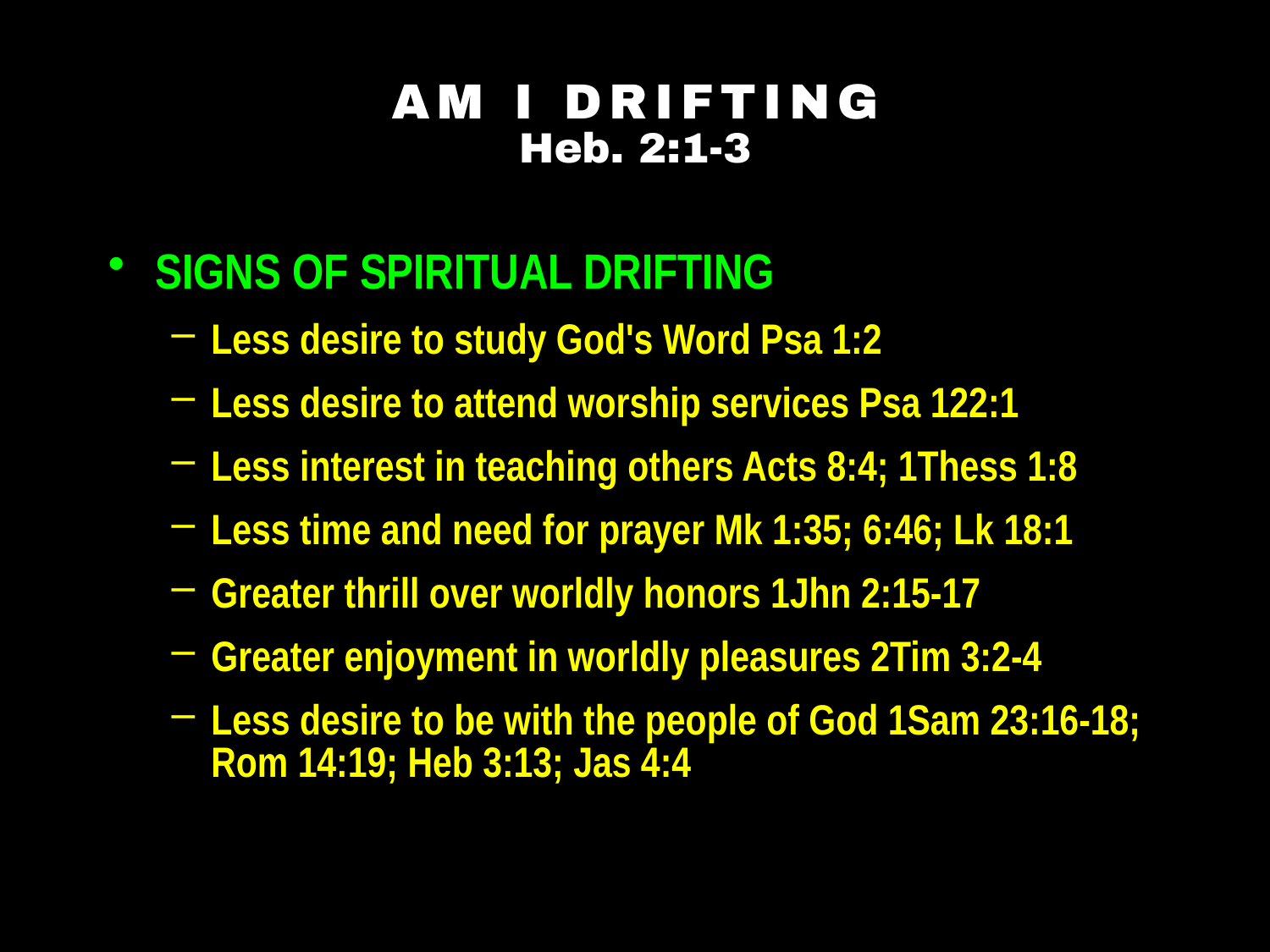

AM I DRIFTING
Heb. 2:1-3
SIGNS OF SPIRITUAL DRIFTING
Less desire to study God's Word Psa 1:2
Less desire to attend worship services Psa 122:1
Less interest in teaching others Acts 8:4; 1Thess 1:8
Less time and need for prayer Mk 1:35; 6:46; Lk 18:1
Greater thrill over worldly honors 1Jhn 2:15-17
Greater enjoyment in worldly pleasures 2Tim 3:2-4
Less desire to be with the people of God 1Sam 23:16-18; Rom 14:19; Heb 3:13; Jas 4:4